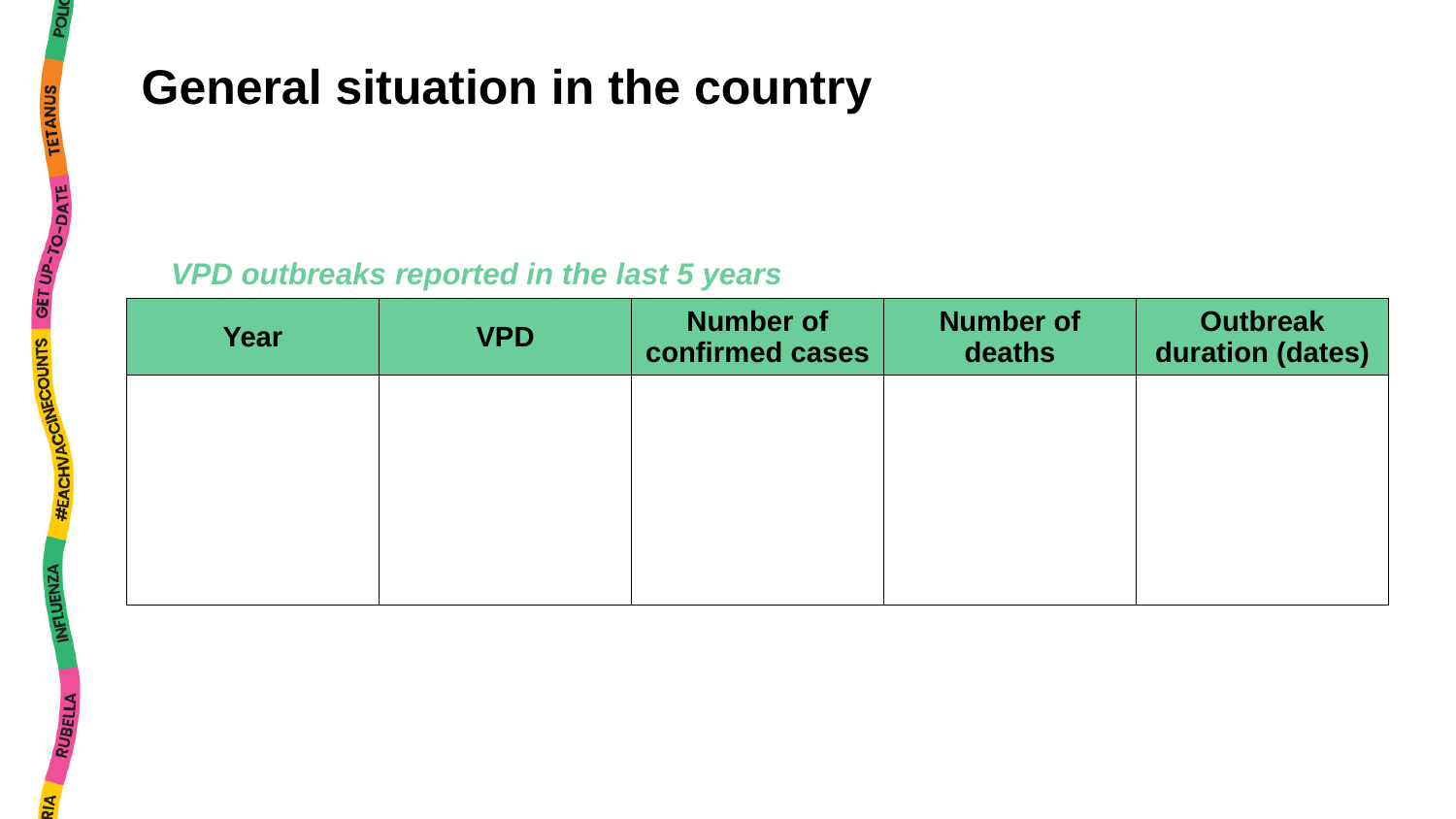

General situation in the country
VPD outbreaks reported in the last 5 years
| Year | VPD | Number of confirmed cases | Number of deaths | Outbreak duration (dates) |
| --- | --- | --- | --- | --- |
|  |  |  |  |  |